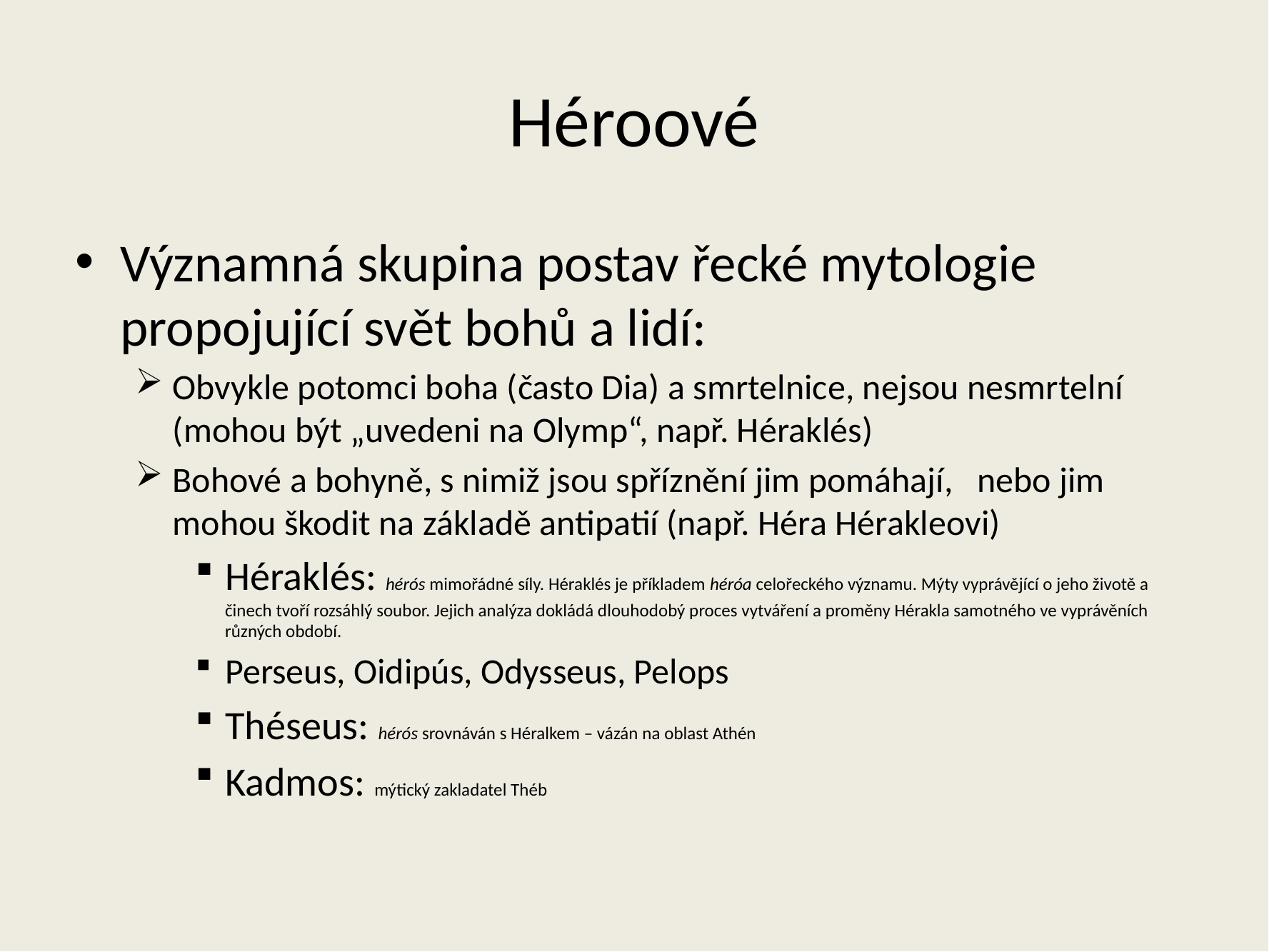

# Héroové
Významná skupina postav řecké mytologie propojující svět bohů a lidí:
Obvykle potomci boha (často Dia) a smrtelnice, nejsou nesmrtelní (mohou být „uvedeni na Olymp“, např. Héraklés)
Bohové a bohyně, s nimiž jsou spříznění jim pomáhají,   nebo jim mohou škodit na základě antipatií (např. Héra Hérakleovi)
Héraklés: hérós mimořádné síly. Héraklés je příkladem héróa celořeckého významu. Mýty vyprávějící o jeho životě a činech tvoří rozsáhlý soubor. Jejich analýza dokládá dlouhodobý proces vytváření a proměny Hérakla samotného ve vyprávěních různých období.
Perseus, Oidipús, Odysseus, Pelops
Théseus: hérós srovnáván s Héralkem – vázán na oblast Athén
Kadmos: mýtický zakladatel Théb